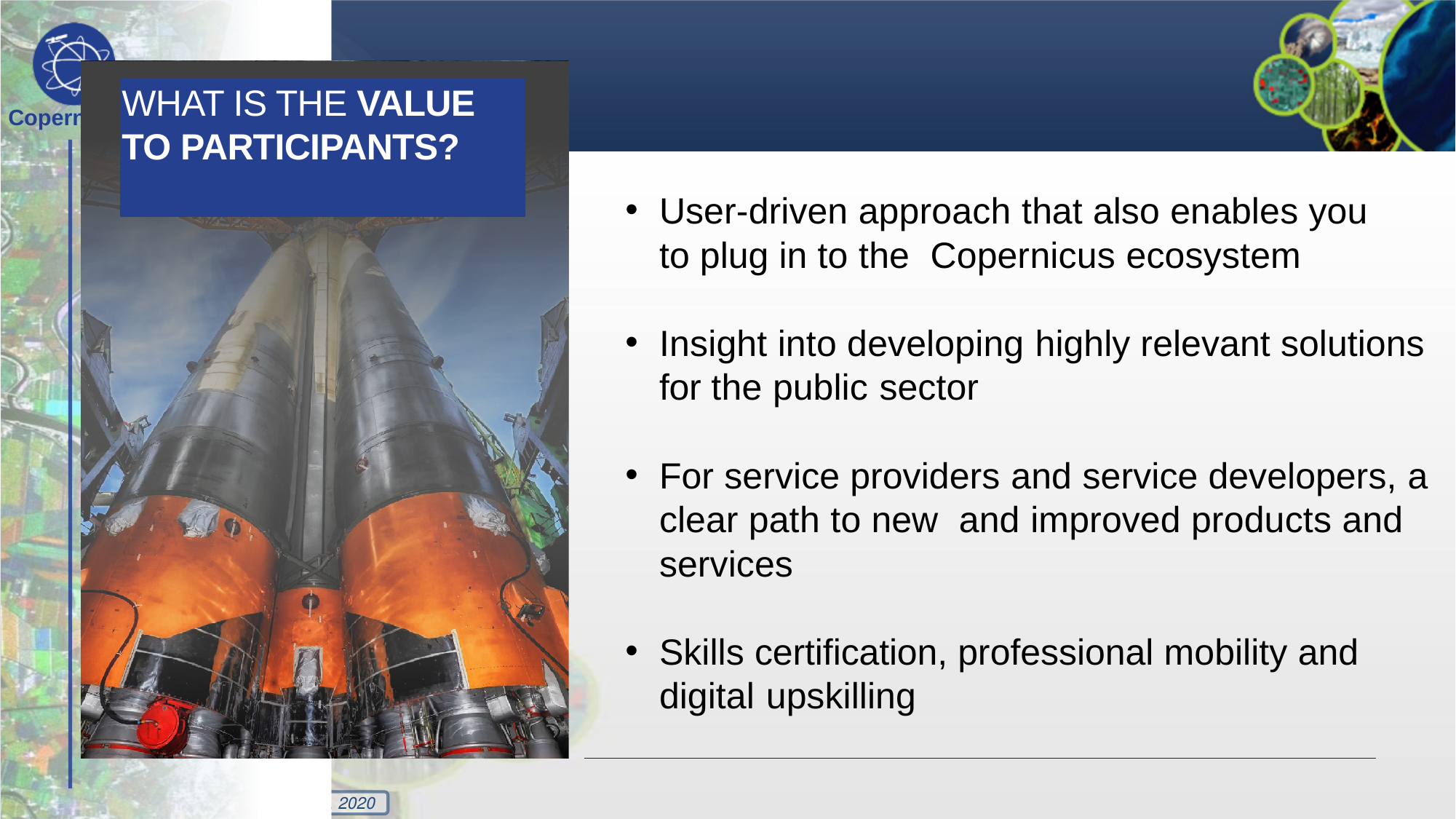

# WHAT IS THE VALUE TO PARTICIPANTS?
User-driven approach that also enables you to plug in to the  Copernicus ecosystem

Insight into developing highly relevant solutions for the public sector

For service providers and service developers, a clear path to new  and improved products and services

Skills certification, professional mobility and digital upskilling